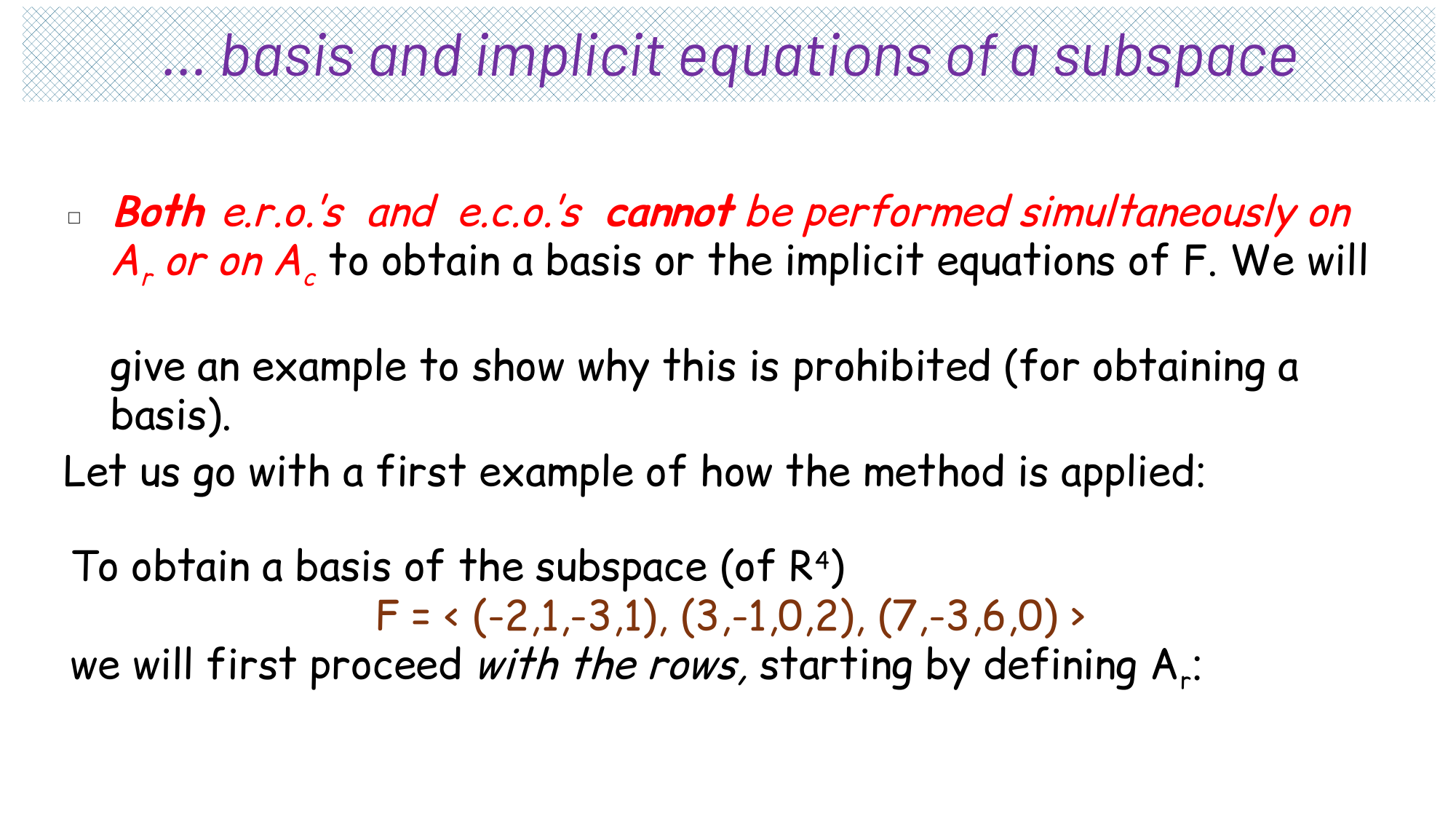

# … basis and implicit equations of a subspace
▫  Both e.r.o.’s  and  e.c.o.’s  cannot be performed simultaneously on
    Ar or on Ac  to obtain a basis or the implicit equations of F. We will
    give an example to show why this is prohibited (for obtaining a
    basis).
  Let us go with a first example of how the method is applied:
To obtain a basis of the subspace (of R4)
                         F = < (-2,1,-3,1), (3,-1,0,2), (7,-3,6,0) >
we will first proceed with the rows, starting by defining Ar: